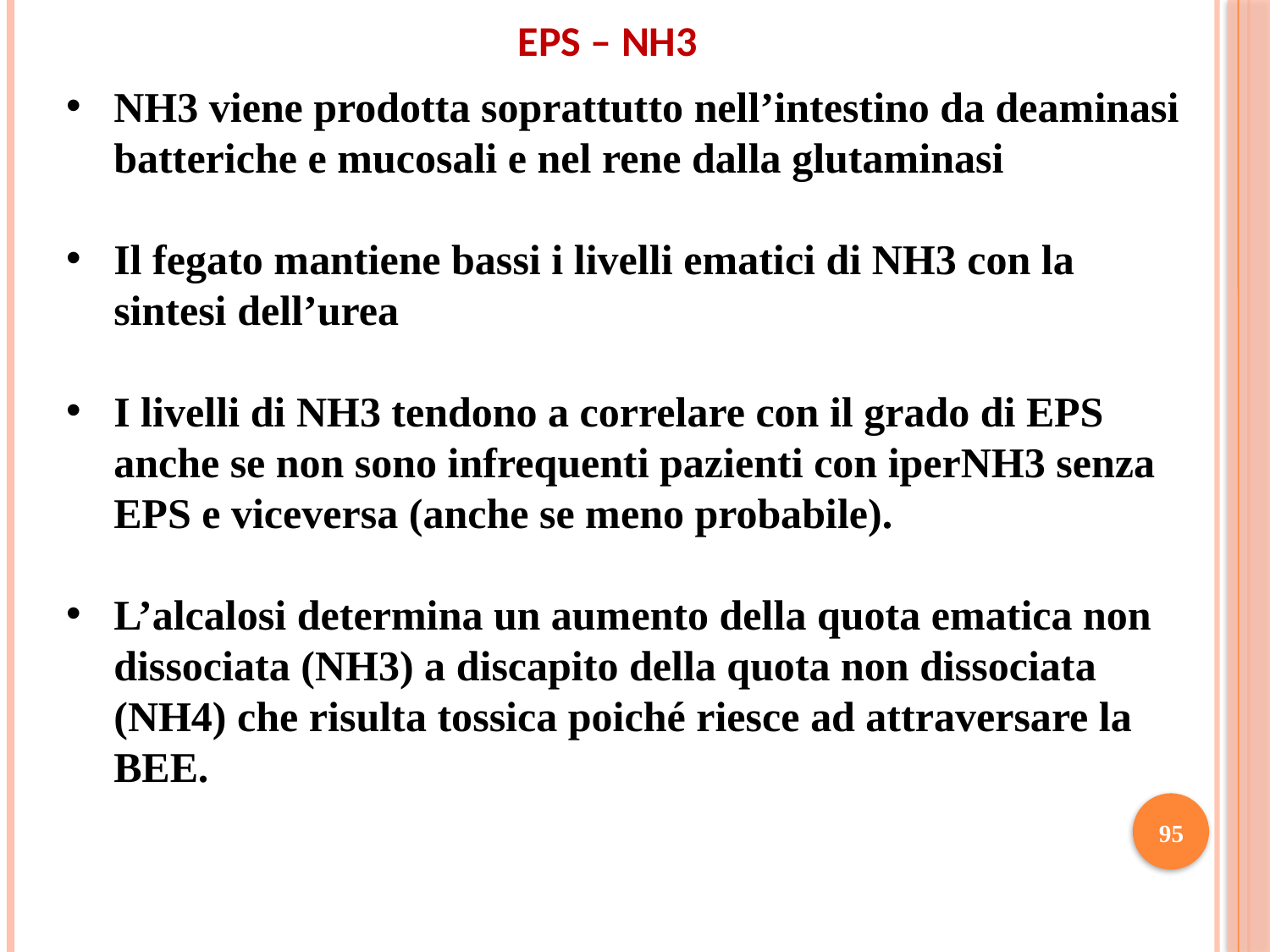

EPS – NH3
NH3 viene prodotta soprattutto nell’intestino da deaminasi batteriche e mucosali e nel rene dalla glutaminasi

Il fegato mantiene bassi i livelli ematici di NH3 con la sintesi dell’urea

I livelli di NH3 tendono a correlare con il grado di EPS anche se non sono infrequenti pazienti con iperNH3 senza EPS e viceversa (anche se meno probabile).

L’alcalosi determina un aumento della quota ematica non dissociata (NH3) a discapito della quota non dissociata (NH4) che risulta tossica poiché riesce ad attraversare la BEE.
95